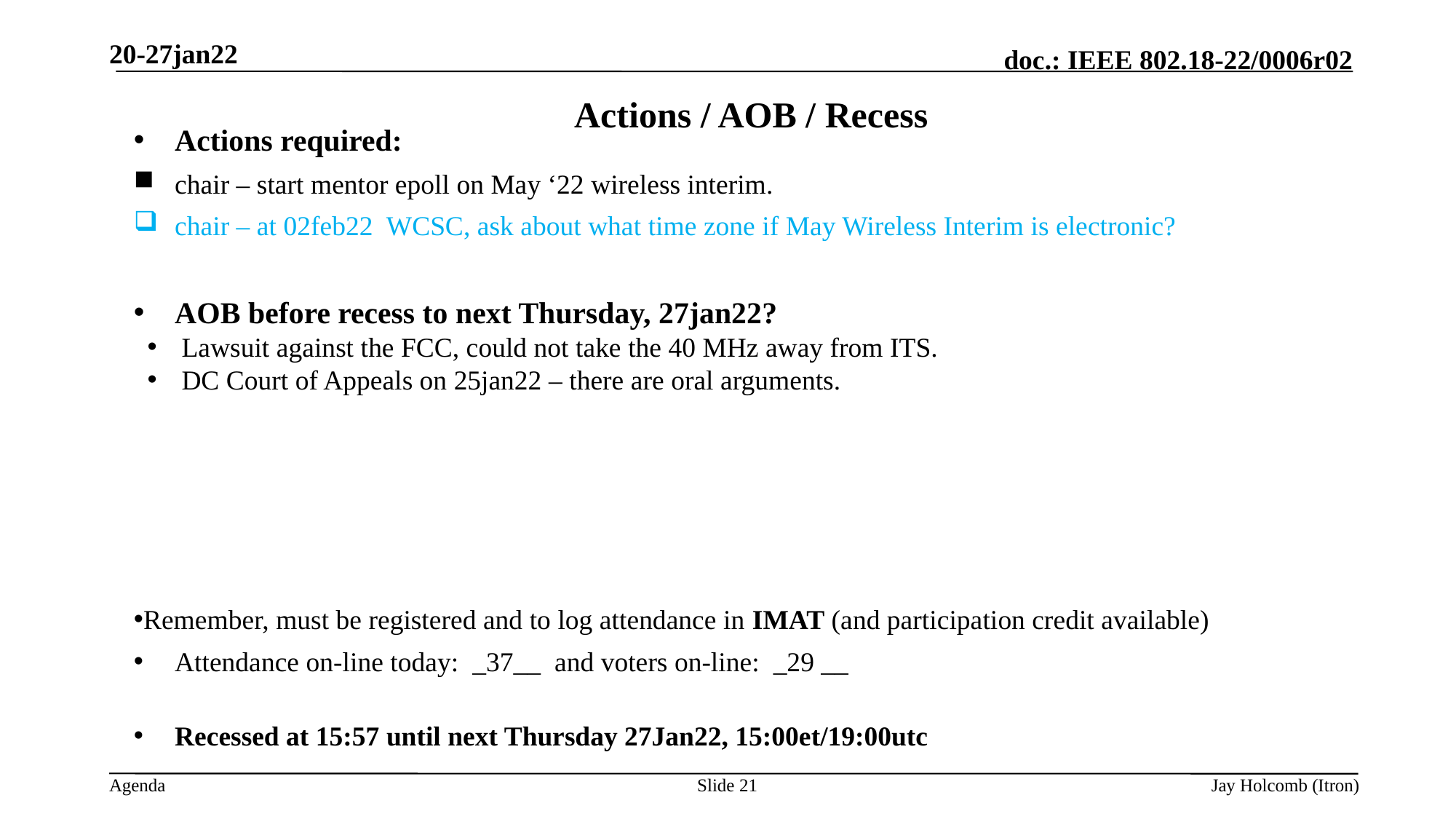

20-27jan22
# Actions / AOB / Recess
Actions required:
 chair – start mentor epoll on May ‘22 wireless interim.
 chair – at 02feb22  WCSC, ask about what time zone if May Wireless Interim is electronic?

AOB before recess to next Thursday, 27jan22?
Lawsuit against the FCC, could not take the 40 MHz away from ITS.
DC Court of Appeals on 25jan22 – there are oral arguments.

Remember, must be registered and to log attendance in IMAT (and participation credit available)
Attendance on-line today:  _37__  and voters on-line:  _29 __

Recessed at 15:57 until next Thursday 27Jan22, 15:00et/19:00utc

Slide 21
Jay Holcomb (Itron)